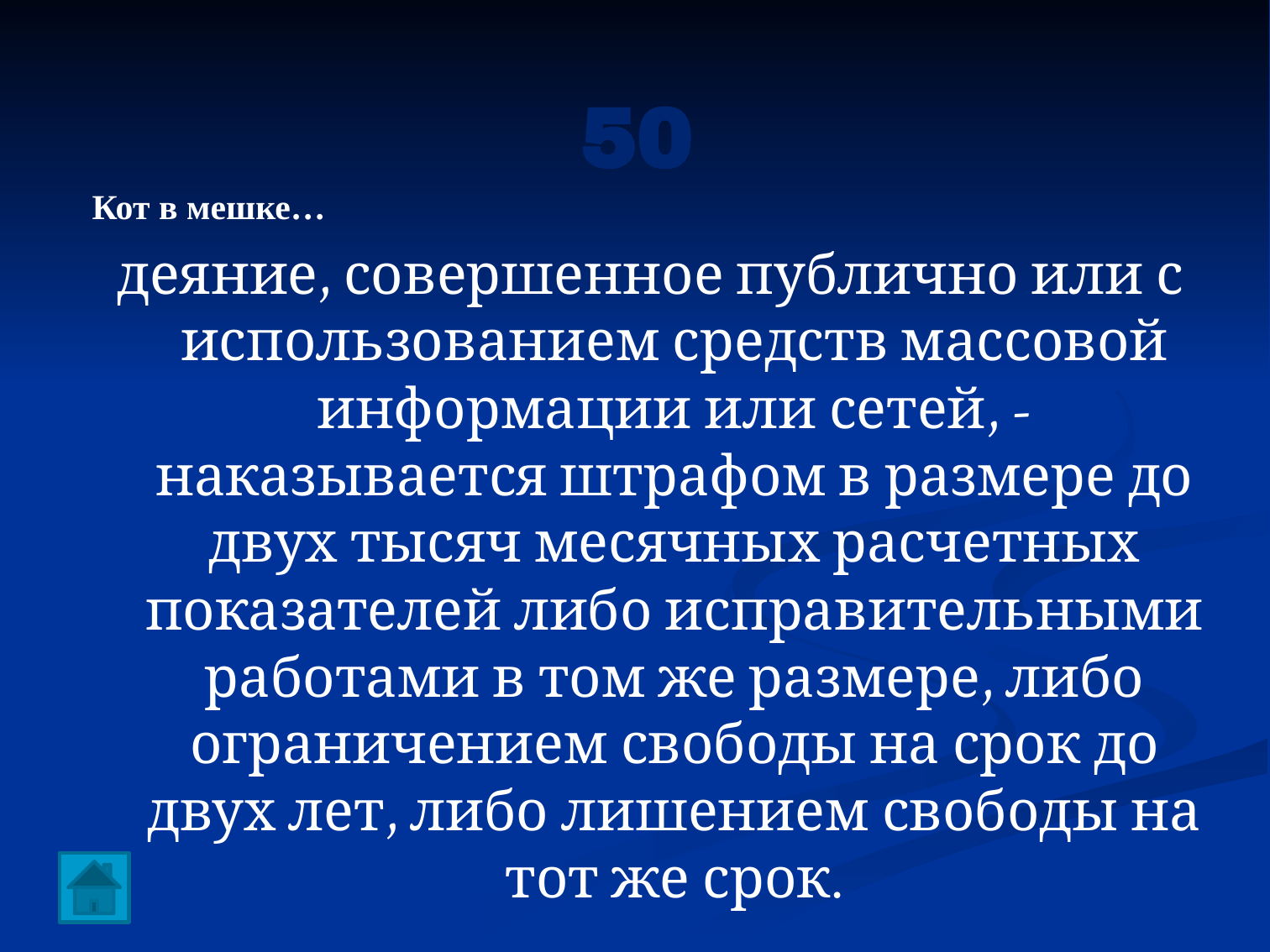

# 50
Кот в мешке…
деяние, совершенное публично или с использованием средств массовой информации или сетей, - наказывается штрафом в размере до двух тысяч месячных расчетных показателей либо исправительными работами в том же размере, либо ограничением свободы на срок до двух лет, либо лишением свободы на тот же срок.

Клевета